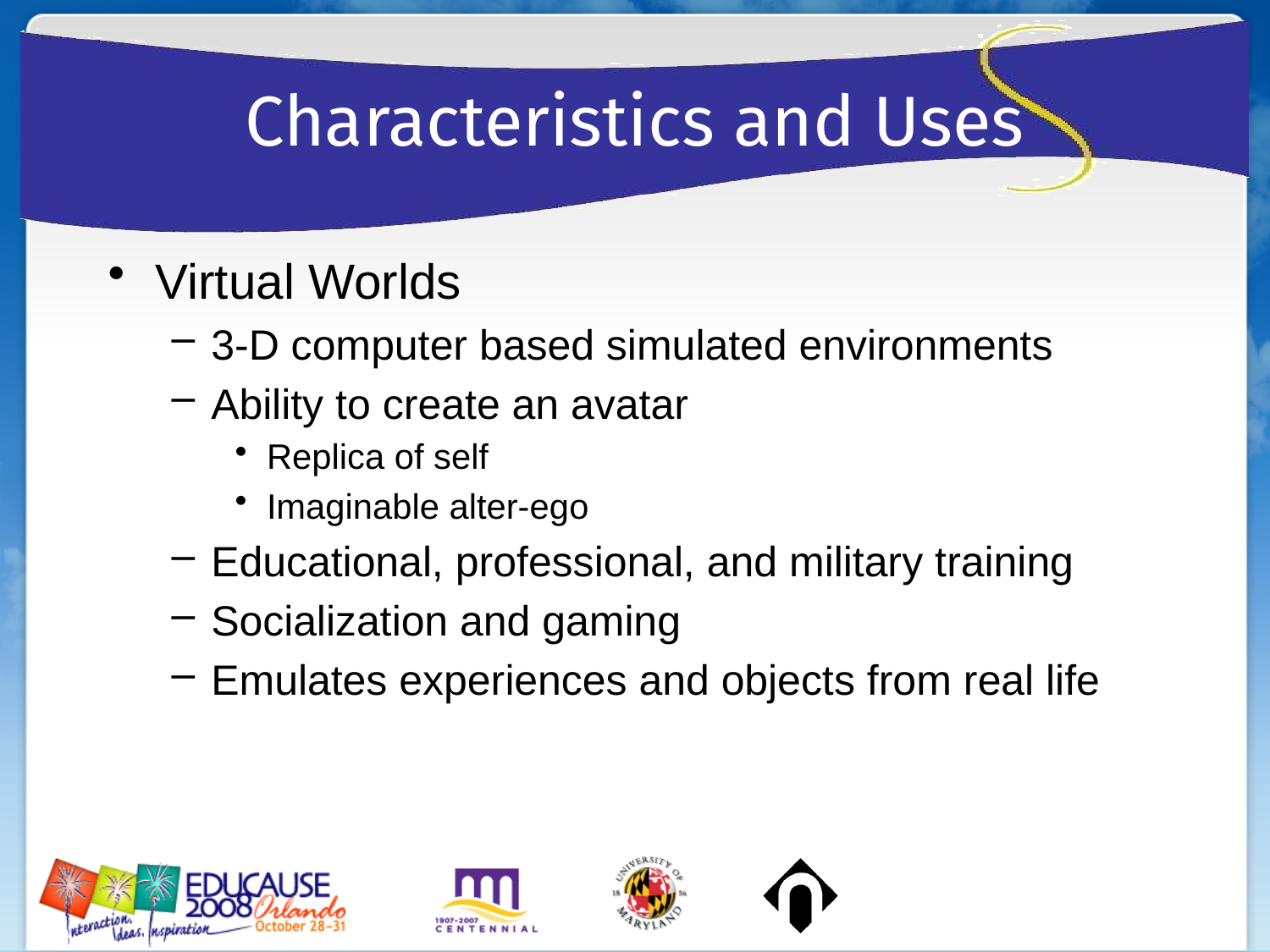

Characteristics and Uses
Virtual Worlds
3-D computer based simulated environments
Ability to create an avatar
Replica of self
Imaginable alter-ego
Educational, professional, and military training
Socialization and gaming
Emulates experiences and objects from real life